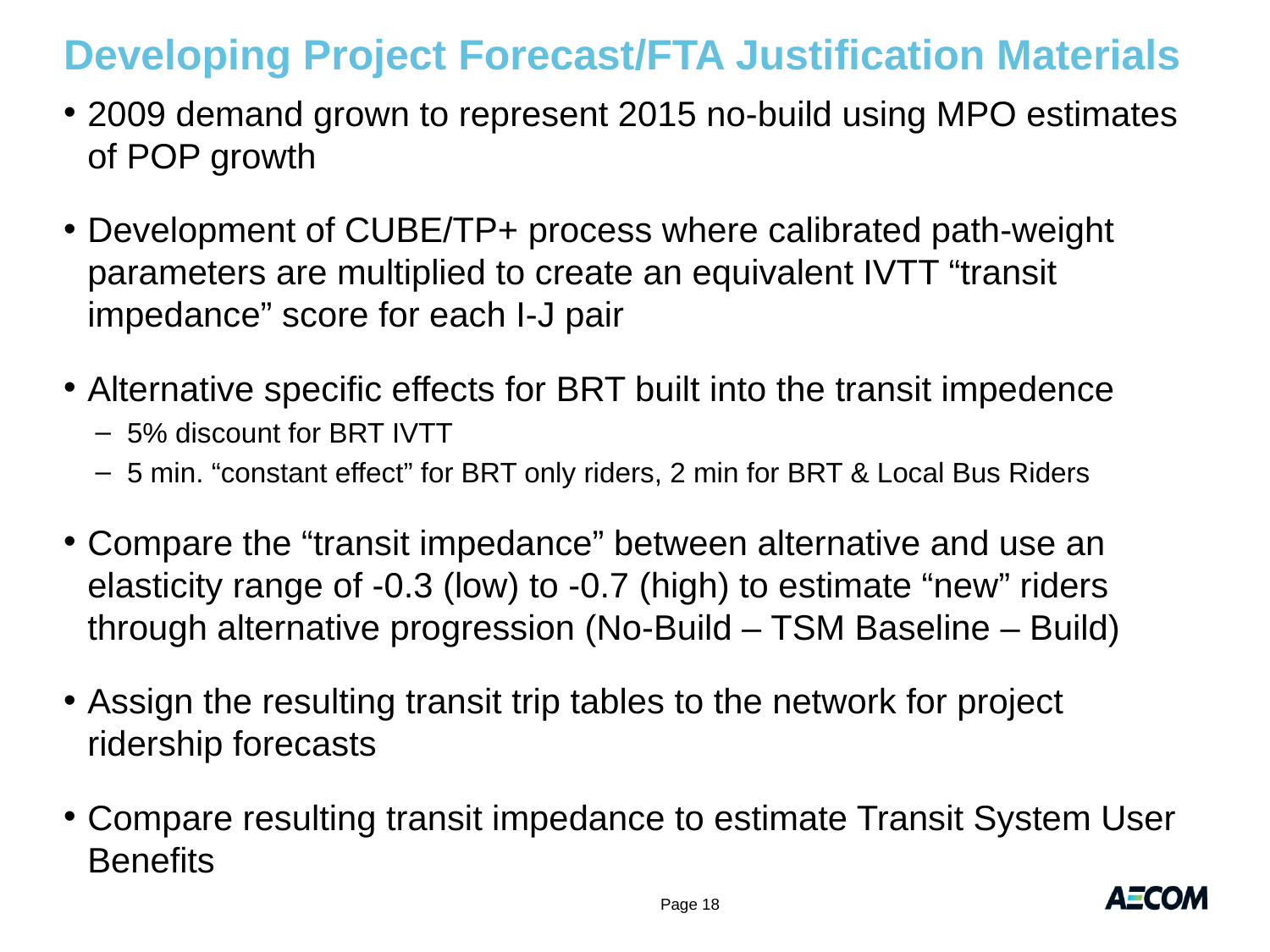

# Developing Project Forecast/FTA Justification Materials
2009 demand grown to represent 2015 no-build using MPO estimates of POP growth
Development of CUBE/TP+ process where calibrated path-weight parameters are multiplied to create an equivalent IVTT “transit impedance” score for each I-J pair
Alternative specific effects for BRT built into the transit impedence
5% discount for BRT IVTT
5 min. “constant effect” for BRT only riders, 2 min for BRT & Local Bus Riders
Compare the “transit impedance” between alternative and use an elasticity range of -0.3 (low) to -0.7 (high) to estimate “new” riders through alternative progression (No-Build – TSM Baseline – Build)
Assign the resulting transit trip tables to the network for project ridership forecasts
Compare resulting transit impedance to estimate Transit System User Benefits

Page 18